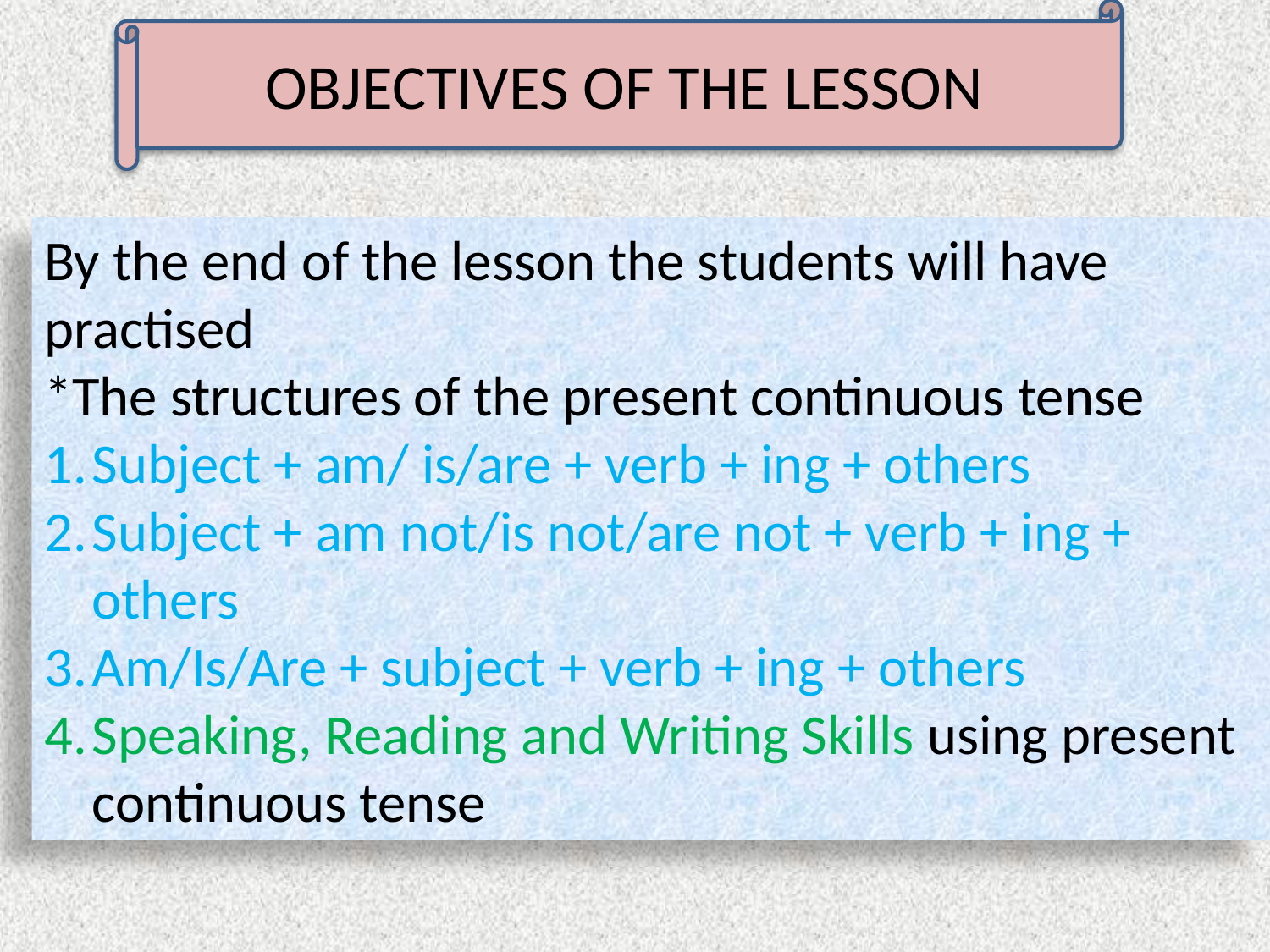

OBJECTIVES OF THE LESSON
By the end of the lesson the students will have practised
*The structures of the present continuous tense
Subject + am/ is/are + verb + ing + others
Subject + am not/is not/are not + verb + ing + others
Am/Is/Are + subject + verb + ing + others
Speaking, Reading and Writing Skills using present continuous tense